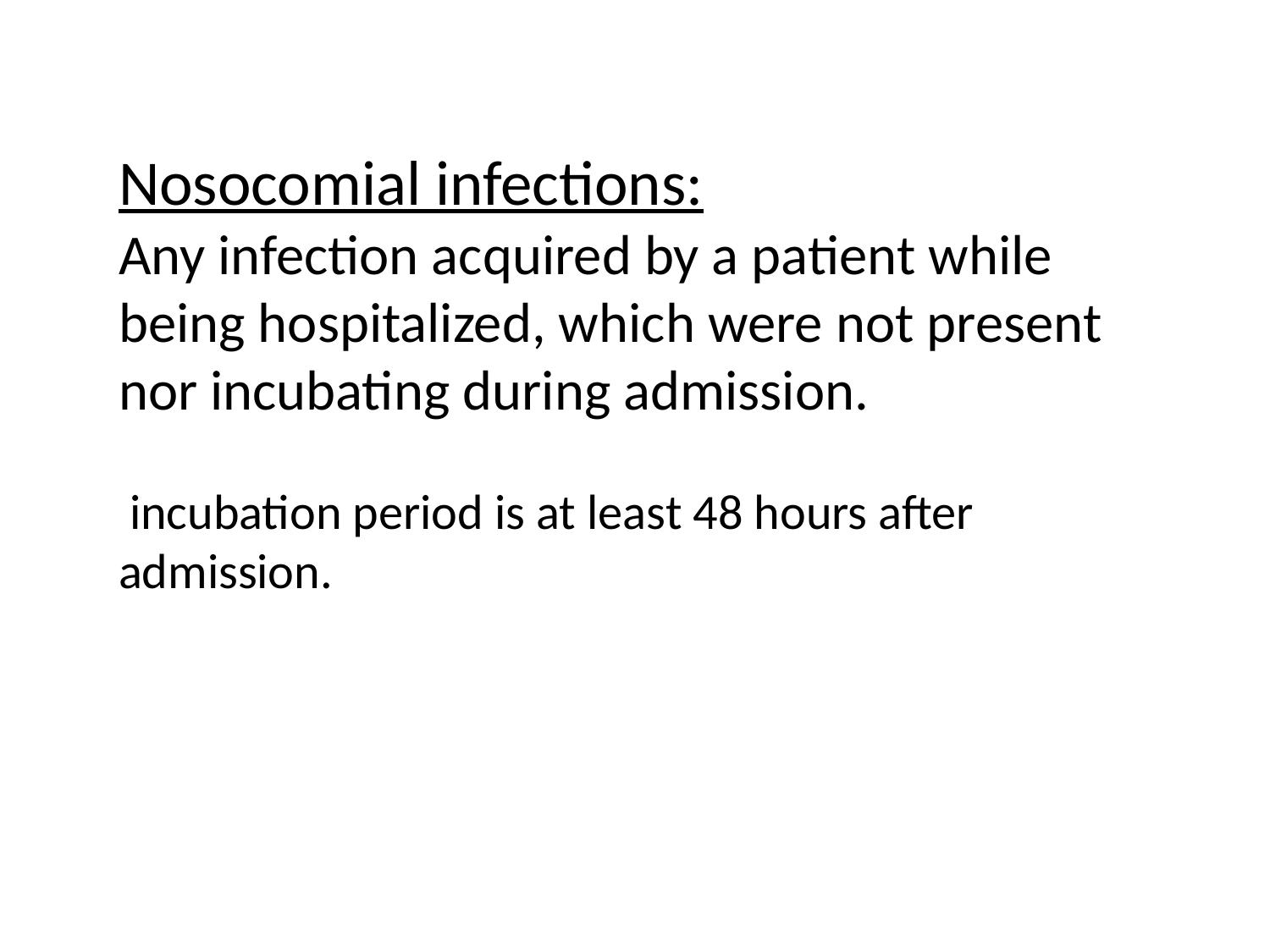

# Nosocomial infections: Any infection acquired by a patient while being hospitalized, which were not present nor incubating during admission. incubation period is at least 48 hours after admission.